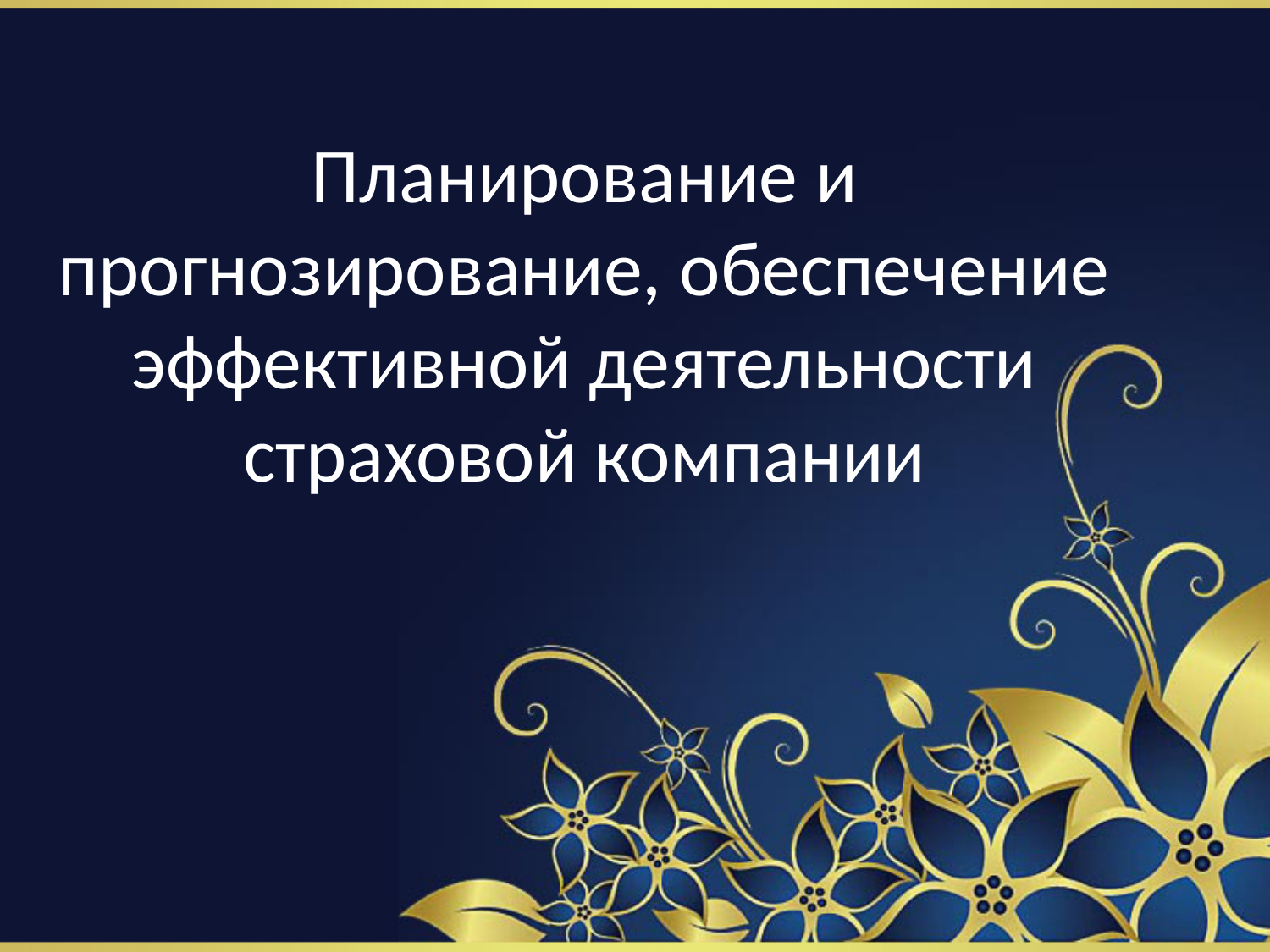

# Планирование и прогнозирование, обеспечение эффективной деятельности страховой компании